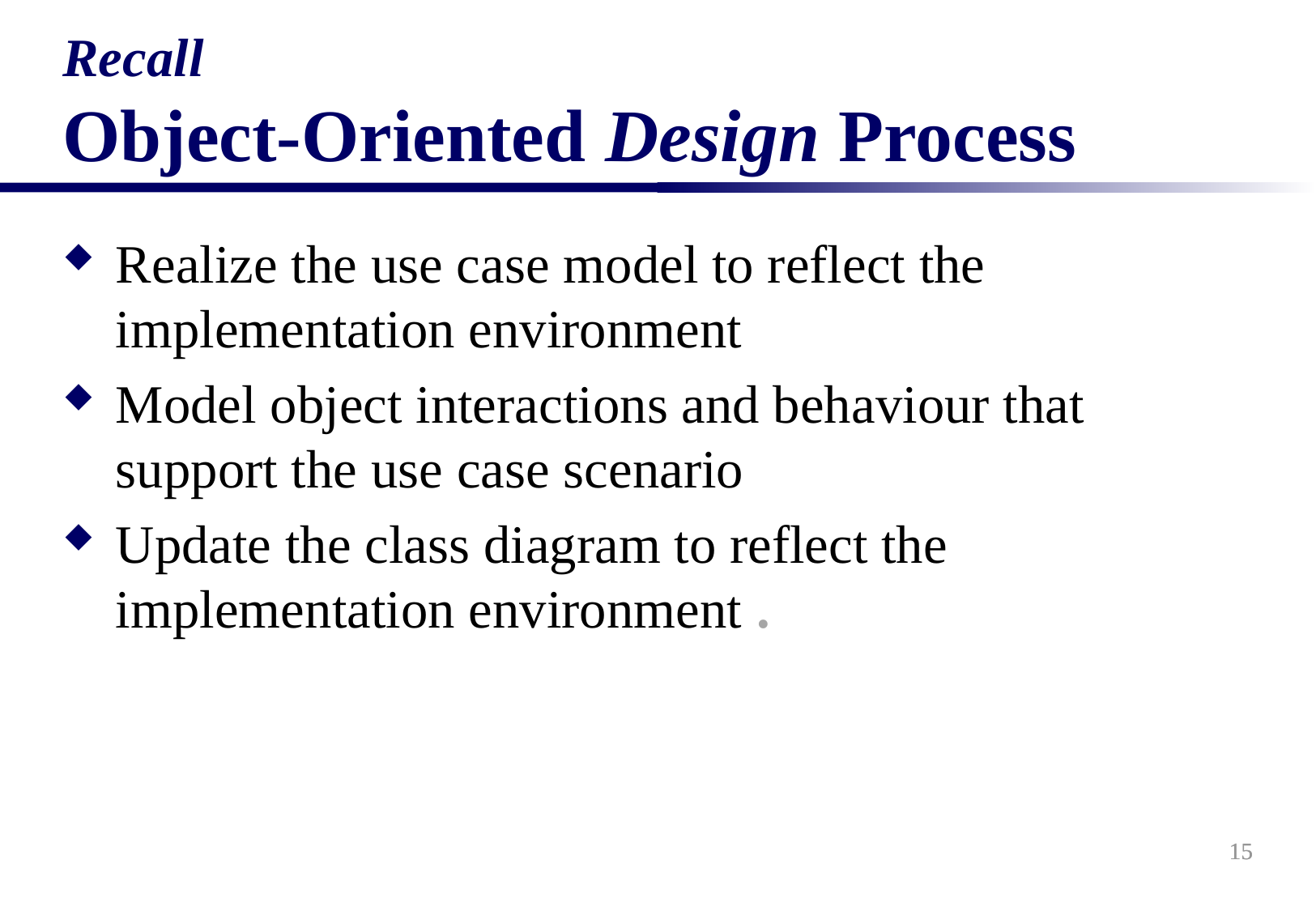

Recall
Object-Oriented Design Process
Realize the use case model to reflect the implementation environment
Model object interactions and behaviour that support the use case scenario
Update the class diagram to reflect the implementation environment .
15
15